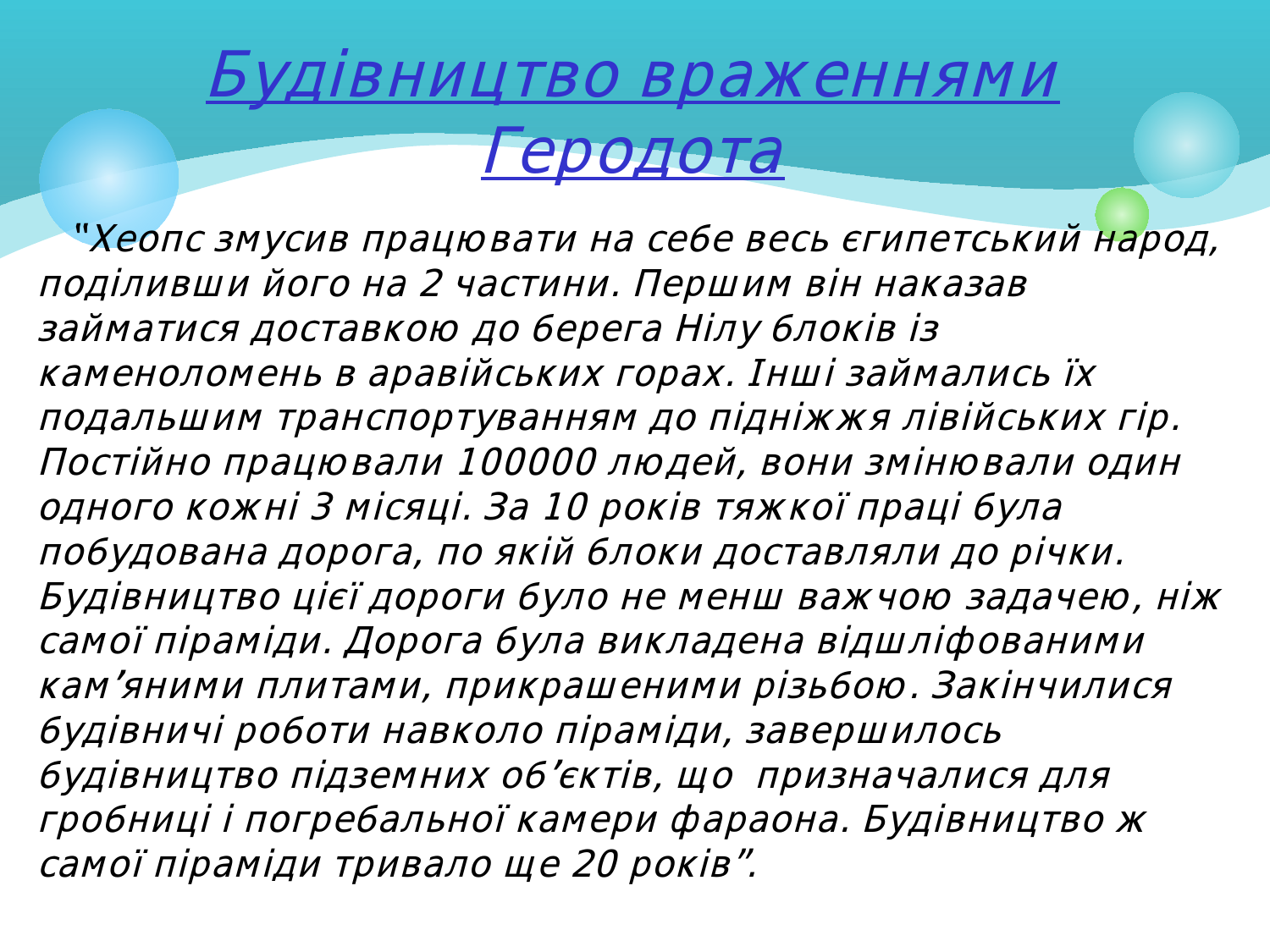

# Будівництво враженнями Геродота
    “Хеопс змусив працювати на себе весь єгипетський народ, поділивши його на 2 частини. Першим він наказав займатися доставкою до берега Нілу блоків із каменоломень в аравійських горах. Інші займались їх подальшим транспортуванням до підніжжя лівійських гір. Постійно працювали 100000 людей, вони змінювали один одного кожні 3 місяці. За 10 років тяжкої праці була побудована дорога, по якій блоки доставляли до річки. Будівництво цієї дороги було не менш важчою задачею, ніж самої піраміди. Дорога була викладена відшліфованими кам’яними плитами, прикрашеними різьбою. Закінчилися будівничі роботи навколо піраміди, завершилось будівництво підземних об’єктів, що  призначалися для гробниці і погребальної камери фараона. Будівництво ж самої піраміди тривало ще 20 років”.